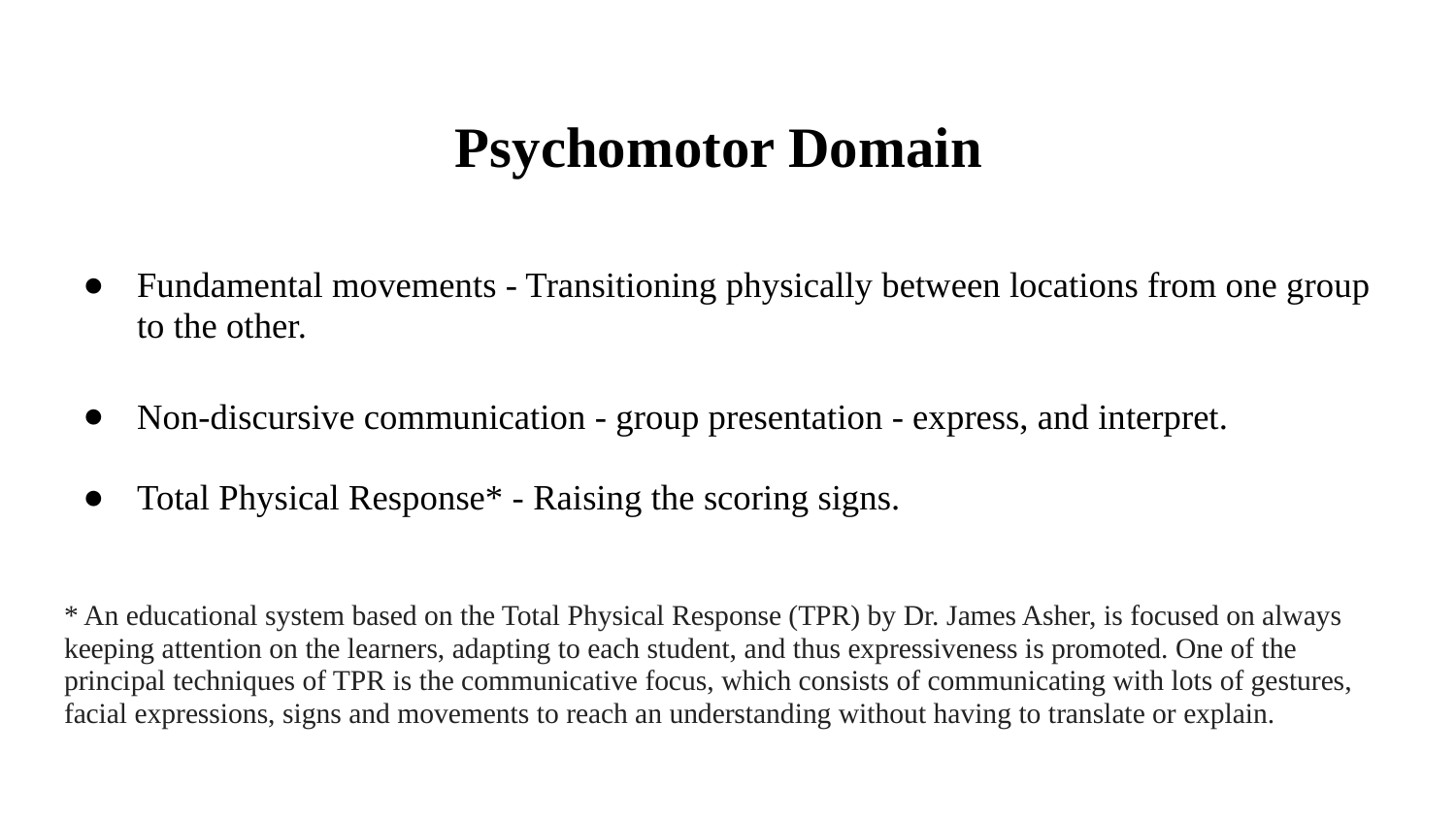

# Psychomotor Domain

Fundamental movements - Transitioning physically between locations from one group to the other.

Non-discursive communication - group presentation - express, and interpret.

Total Physical Response* - Raising the scoring signs.

* An educational system based on the Total Physical Response (TPR) by Dr. James Asher, is focused on always
keeping attention on the learners, adapting to each student, and thus expressiveness is promoted. One of the
principal techniques of TPR is the communicative focus, which consists of communicating with lots of gestures,
facial expressions, signs and movements to reach an understanding without having to translate or explain.